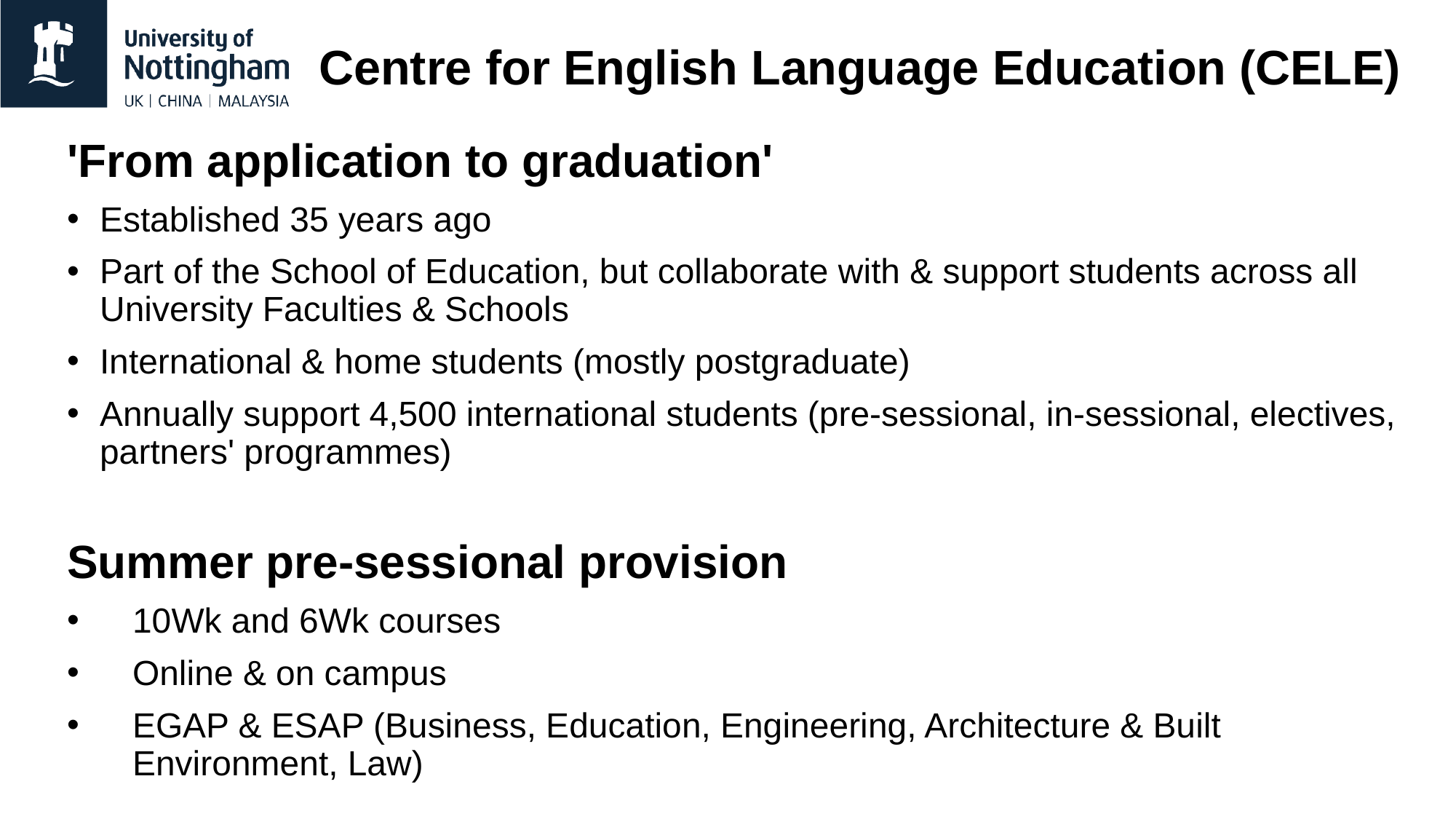

# Centre for English Language Education (CELE)
'From application to graduation'
Established 35 years ago
Part of the School of Education, but collaborate with & support students across all University Faculties & Schools
International & home students (mostly postgraduate)
Annually support 4,500 international students (pre-sessional, in-sessional, electives, partners' programmes)

Summer pre-sessional provision
10Wk and 6Wk courses
Online & on campus
EGAP & ESAP (Business, Education, Engineering, Architecture & Built Environment, Law)